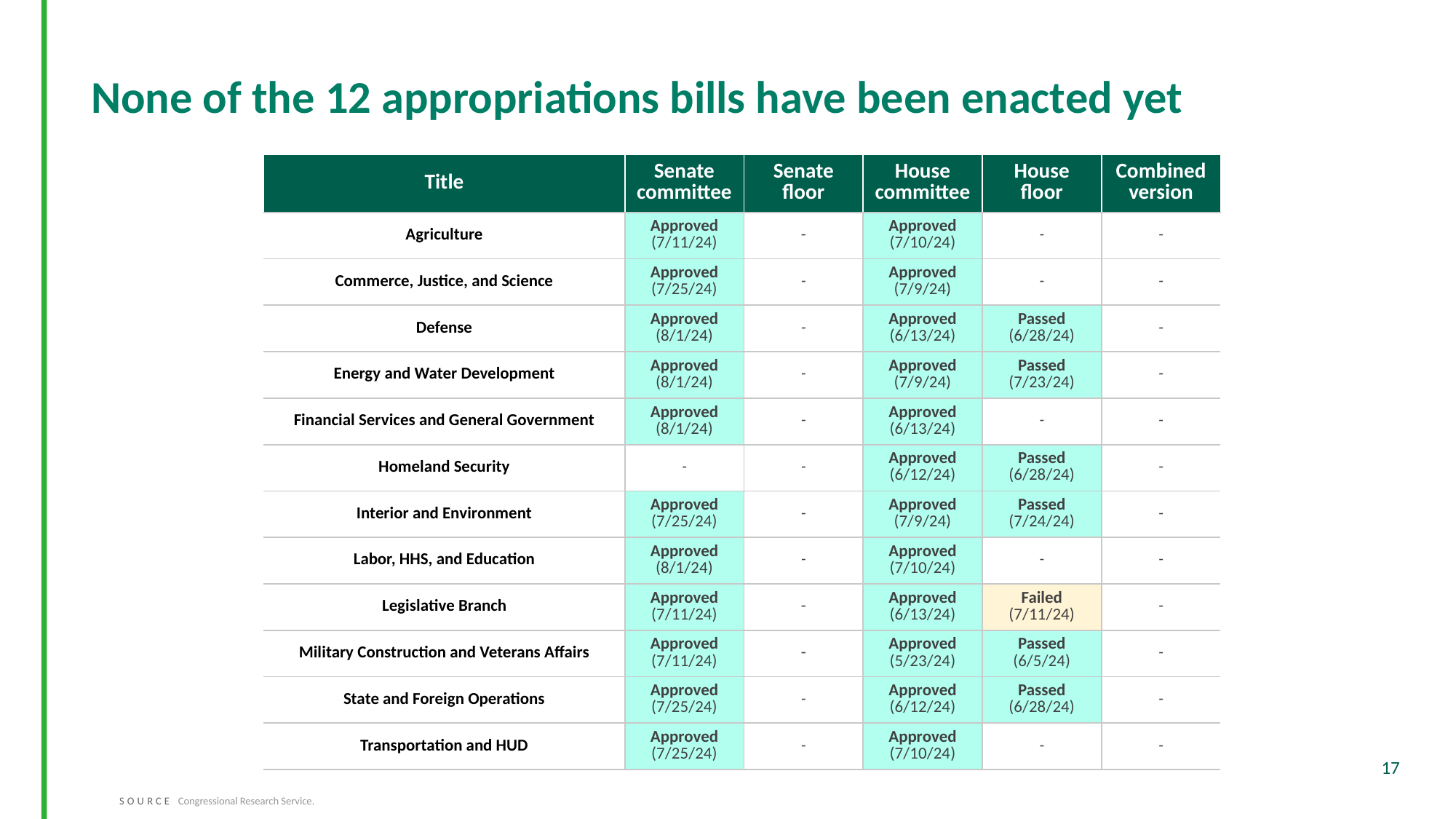

# None of the 12 appropriations bills have been enacted yet
| Title | Senate committee | Senate floor | House committee | House floor | Combined version |
| --- | --- | --- | --- | --- | --- |
| Agriculture | Approved (7/11/24) | - | Approved (7/10/24) | - | - |
| Commerce, Justice, and Science | Approved (7/25/24) | - | Approved (7/9/24) | - | - |
| Defense | Approved (8/1/24) | - | Approved (6/13/24) | Passed (6/28/24) | - |
| Energy and Water Development | Approved (8/1/24) | - | Approved (7/9/24) | Passed (7/23/24) | - |
| Financial Services and General Government | Approved (8/1/24) | - | Approved (6/13/24) | - | - |
| Homeland Security | - | - | Approved (6/12/24) | Passed (6/28/24) | - |
| Interior and Environment | Approved (7/25/24) | - | Approved (7/9/24) | Passed (7/24/24) | - |
| Labor, HHS, and Education | Approved (8/1/24) | - | Approved (7/10/24) | - | - |
| Legislative Branch | Approved (7/11/24) | - | Approved (6/13/24) | Failed (7/11/24) | - |
| Military Construction and Veterans Affairs | Approved (7/11/24) | - | Approved (5/23/24) | Passed (6/5/24) | - |
| State and Foreign Operations | Approved (7/25/24) | - | Approved (6/12/24) | Passed (6/28/24) | - |
| Transportation and HUD | Approved (7/25/24) | - | Approved (7/10/24) | - | - |
SOURCE Congressional Research Service.